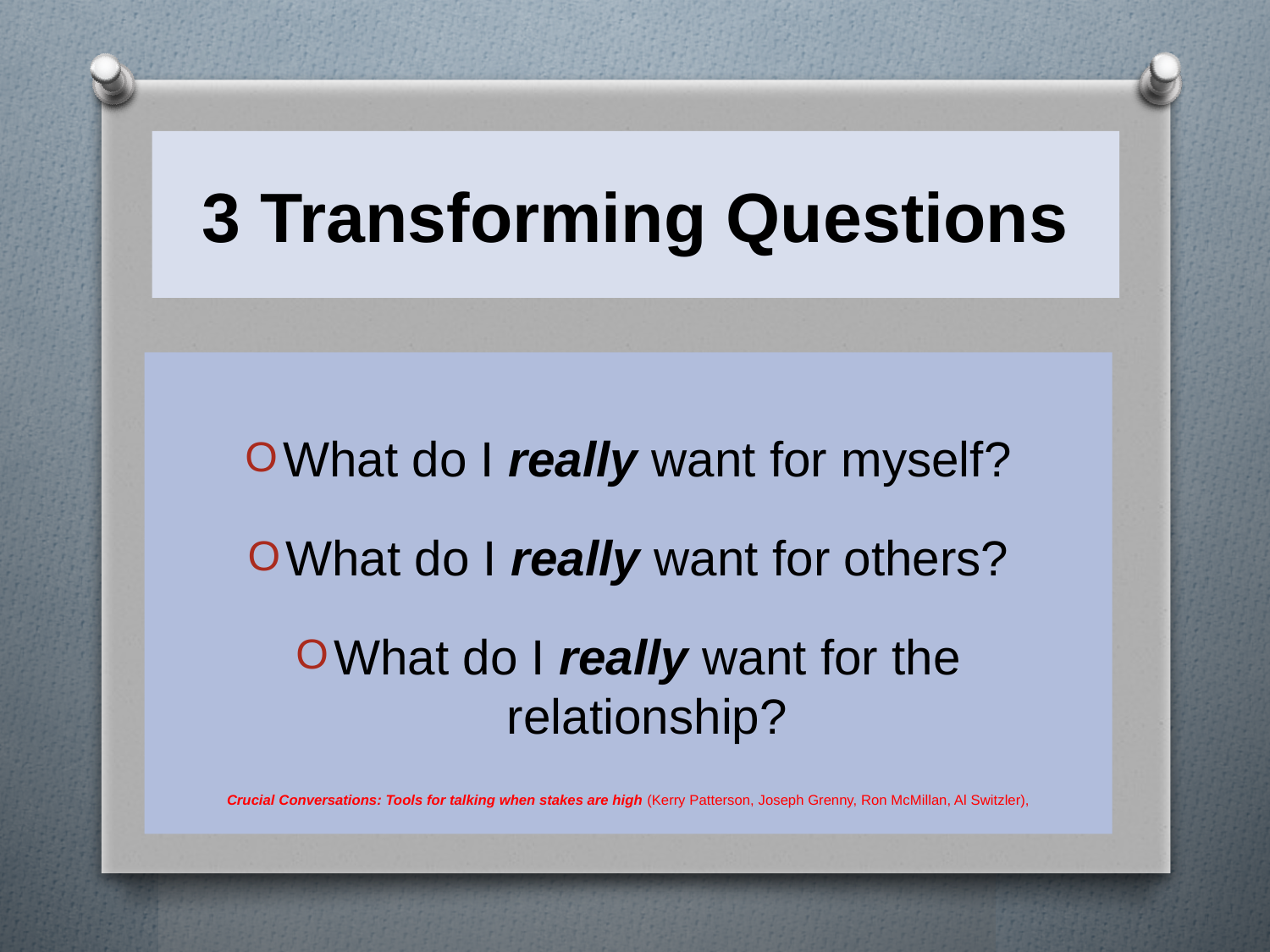

# 3 Transforming Questions

What do I really want for myself?

What do I really want for others?

What do I really want for the relationship?

Crucial Conversations: Tools for talking when stakes are high (Kerry Patterson, Joseph Grenny, Ron McMillan, Al Switzler),